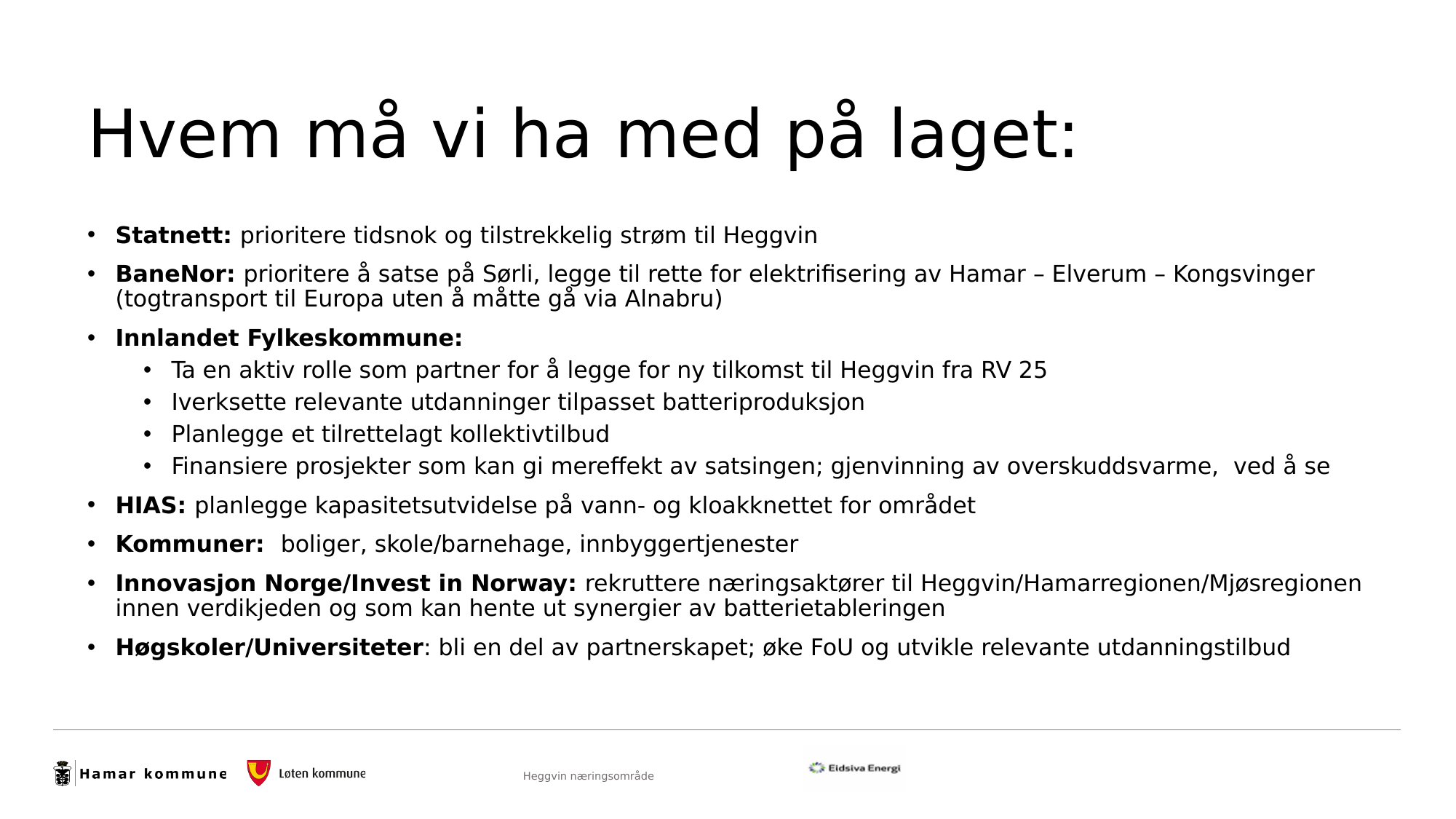

# Hvem må vi ha med på laget:
Statnett: prioritere tidsnok og tilstrekkelig strøm til Heggvin
BaneNor: prioritere å satse på Sørli, legge til rette for elektrifisering av Hamar – Elverum – Kongsvinger (togtransport til Europa uten å måtte gå via Alnabru)
Innlandet Fylkeskommune:
Ta en aktiv rolle som partner for å legge for ny tilkomst til Heggvin fra RV 25
Iverksette relevante utdanninger tilpasset batteriproduksjon
Planlegge et tilrettelagt kollektivtilbud
Finansiere prosjekter som kan gi mereffekt av satsingen; gjenvinning av overskuddsvarme,  ved å se
HIAS: planlegge kapasitetsutvidelse på vann- og kloakknettet for området
Kommuner:  boliger, skole/barnehage, innbyggertjenester
Innovasjon Norge/Invest in Norway: rekruttere næringsaktører til Heggvin/Hamarregionen/Mjøsregionen innen verdikjeden og som kan hente ut synergier av batterietableringen
Høgskoler/Universiteter: bli en del av partnerskapet; øke FoU og utvikle relevante utdanningstilbud